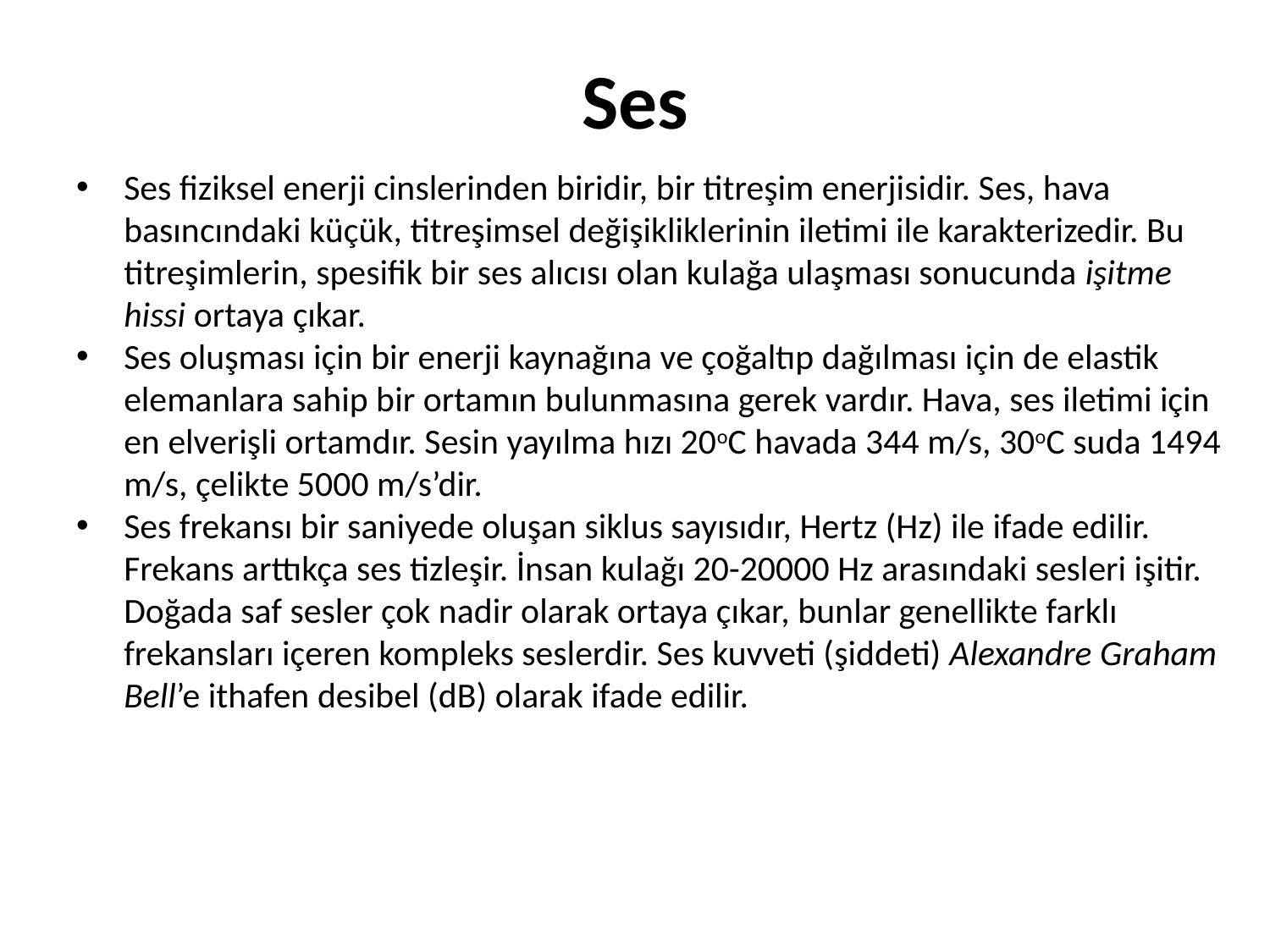

# Ses
Ses fiziksel enerji cinslerinden biridir, bir titreşim enerjisidir. Ses, hava basıncındaki küçük, titreşimsel değişikliklerinin iletimi ile karakterizedir. Bu titreşimlerin, spesifik bir ses alıcısı olan kulağa ulaşması sonucunda işitme hissi ortaya çıkar.
Ses oluşması için bir enerji kaynağına ve çoğaltıp dağılması için de elastik elemanlara sahip bir ortamın bulunmasına gerek vardır. Hava, ses iletimi için en elverişli ortamdır. Sesin yayılma hızı 20oC havada 344 m/s, 30oC suda 1494 m/s, çelikte 5000 m/s’dir.
Ses frekansı bir saniyede oluşan siklus sayısıdır, Hertz (Hz) ile ifade edilir. Frekans arttıkça ses tizleşir. İnsan kulağı 20-20000 Hz arasındaki sesleri işitir. Doğada saf sesler çok nadir olarak ortaya çıkar, bunlar genellikte farklı frekansları içeren kompleks seslerdir. Ses kuvveti (şiddeti) Alexandre Graham Bell’e ithafen desibel (dB) olarak ifade edilir.